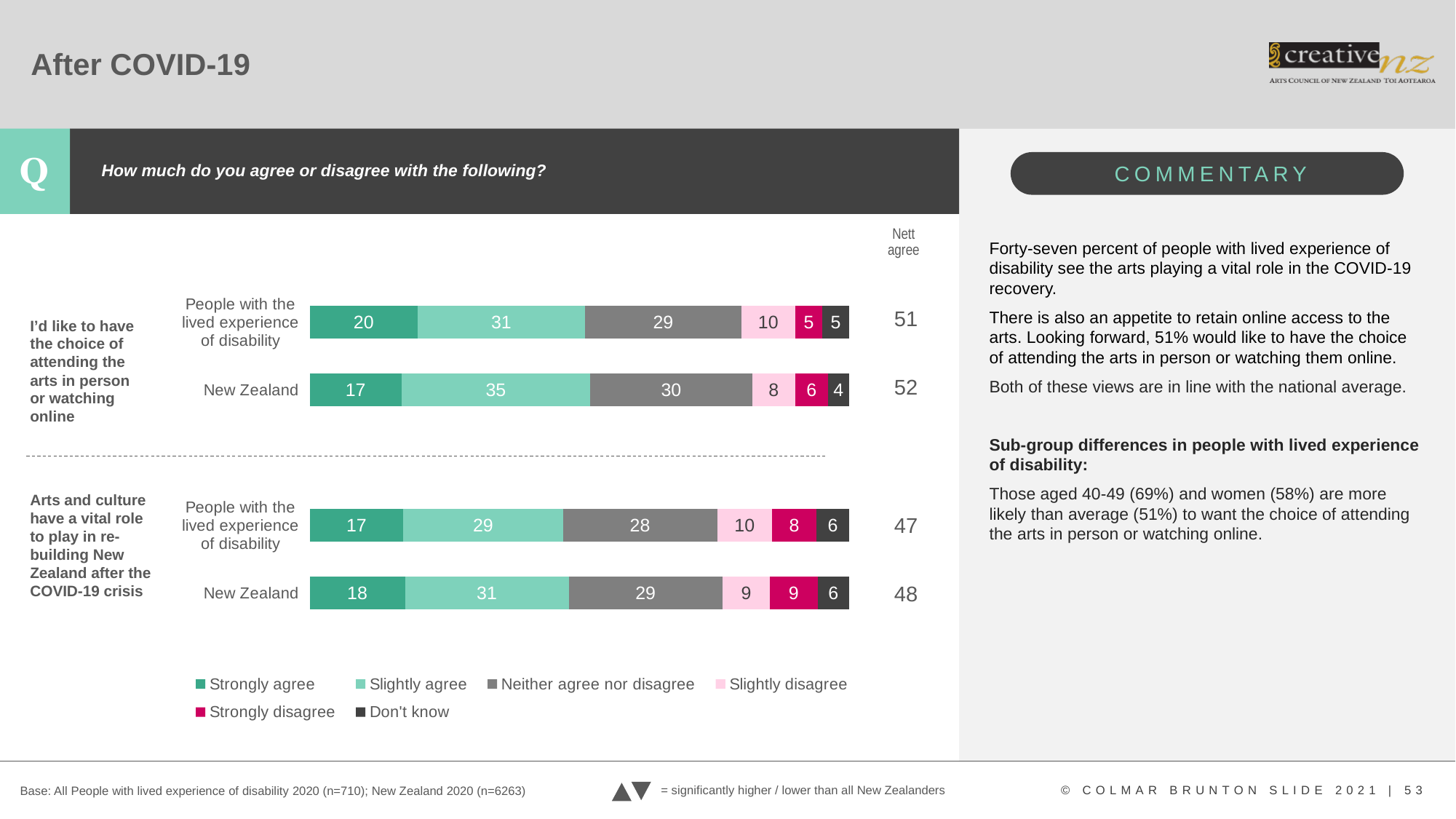

# After COVID-19
How much do you agree or disagree with the following?

### Chart

| Category | Strongly agree | Slightly agree | Neither agree nor disagree | Slightly disagree | Strongly disagree | Don't know |
|---|---|---|---|---|---|---|
| New Zealand | 18.0 | 31.0 | 29.0 | 9.0 | 9.0 | 6.0 |
| People with the lived experience of disability | 17.0 | 29.0 | 28.0 | 10.0 | 8.0 | 6.0 |
|  | None | None | None | None | None | None |
| New Zealand | 17.0 | 35.0 | 30.0 | 8.0 | 6.0 | 4.0 |
| People with the lived experience of disability | 20.0 | 31.0 | 29.0 | 10.0 | 5.0 | 5.0 |
Nett agree
Forty-seven percent of people with lived experience of disability see the arts playing a vital role in the COVID-19 recovery.
There is also an appetite to retain online access to the arts. Looking forward, 51% would like to have the choice of attending the arts in person or watching them online.
Both of these views are in line with the national average.

Sub-group differences in people with lived experience of disability:
Those aged 40-49 (69%) and women (58%) are more likely than average (51%) to want the choice of attending the arts in person or watching online.
|  |
| --- |
| 51 |
| 52 |
|  |
| 47 |
| 48 |
I’d like to have the choice of attending the arts in person or watching online
Arts and culture have a vital role to play in re-building New Zealand after the COVID-19 crisis
= significantly higher / lower than all New Zealanders

Base: All People with lived experience of disability 2020 (n=710); New Zealand 2020 (n=6263)